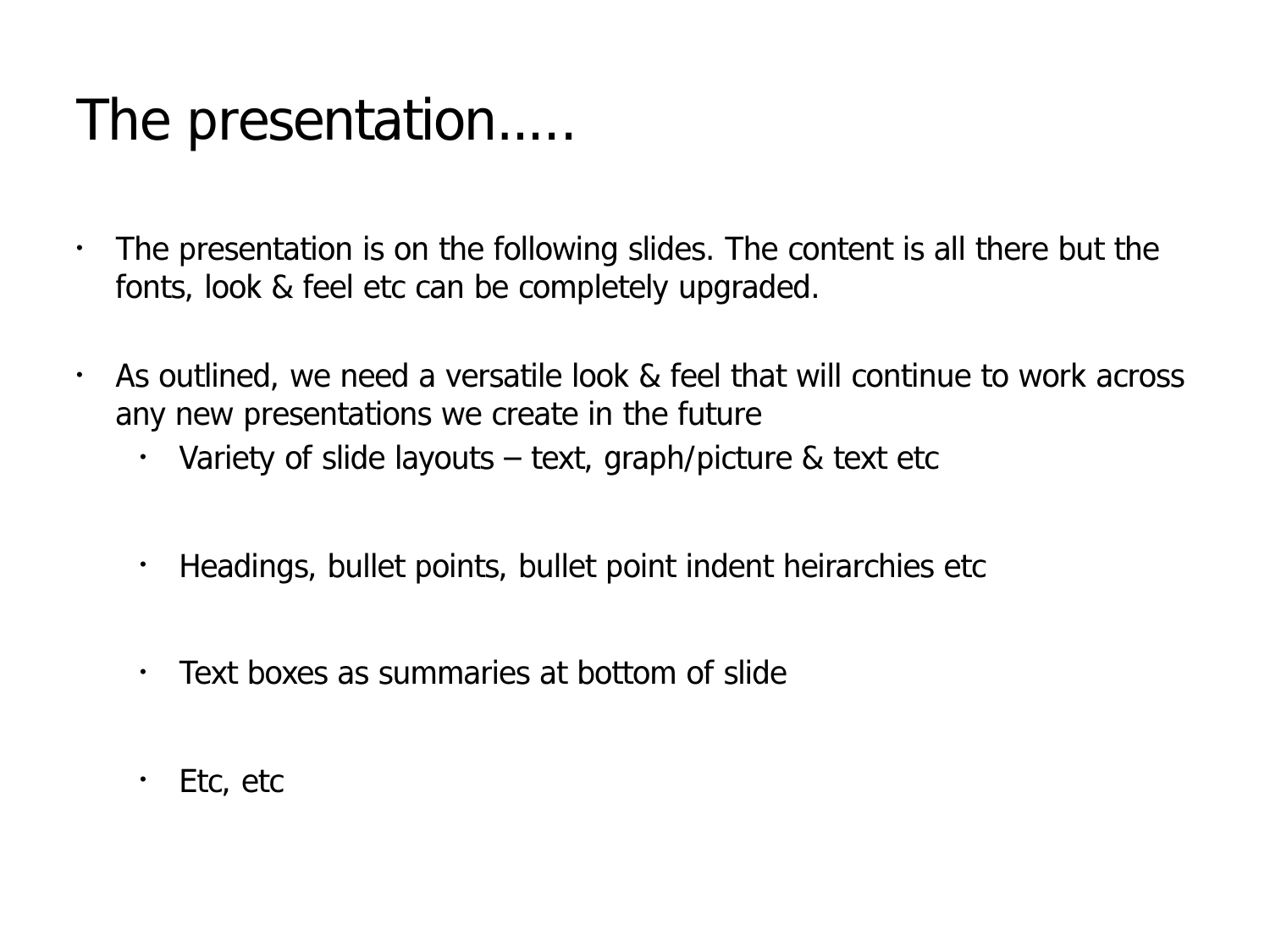

# The presentation…..
The presentation is on the following slides. The content is all there but the fonts, look & feel etc can be completely upgraded.

As outlined, we need a versatile look & feel that will continue to work across any new presentations we create in the future
Variety of slide layouts – text, graph/picture & text etc

Headings, bullet points, bullet point indent heirarchies etc

Text boxes as summaries at bottom of slide

Etc, etc